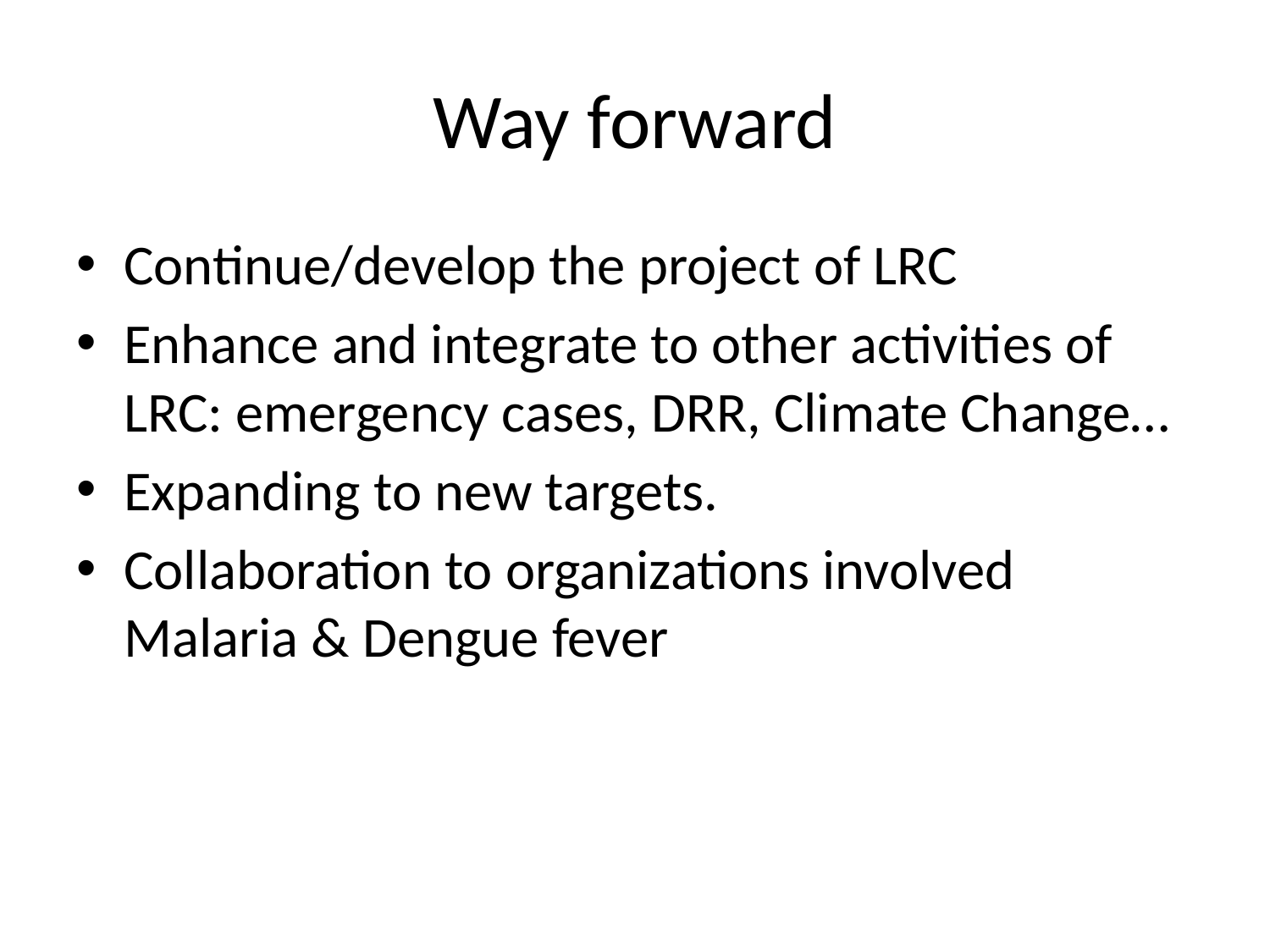

# Way forward
Continue/develop the project of LRC
Enhance and integrate to other activities of LRC: emergency cases, DRR, Climate Change…
Expanding to new targets.
Collaboration to organizations involved Malaria & Dengue fever